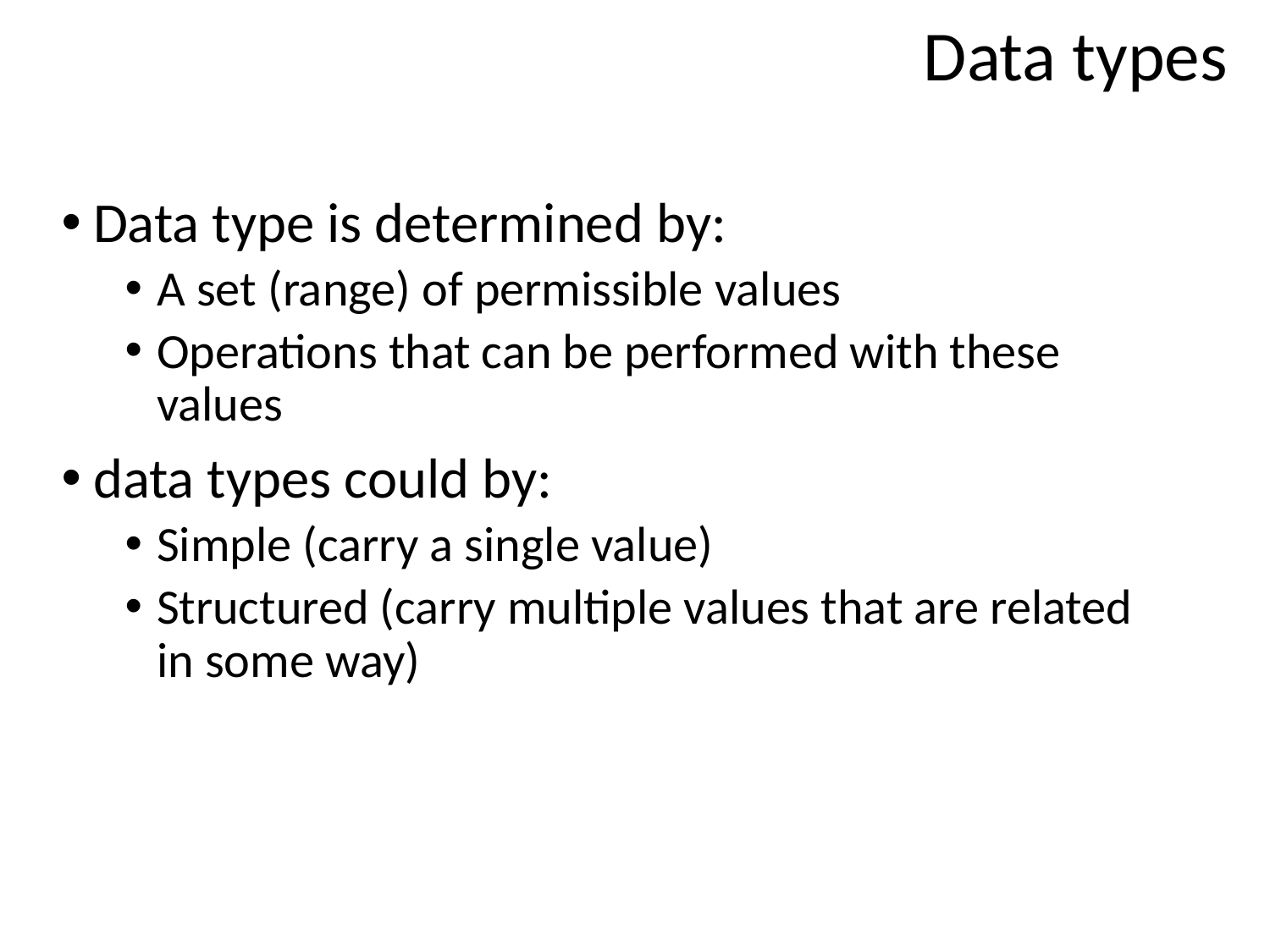

# Data types
Data type is determined by:
A set (range) of permissible values
Operations that can be performed with these values
data types could by:
Simple (carry a single value)
Structured (carry multiple values that are related in some way)